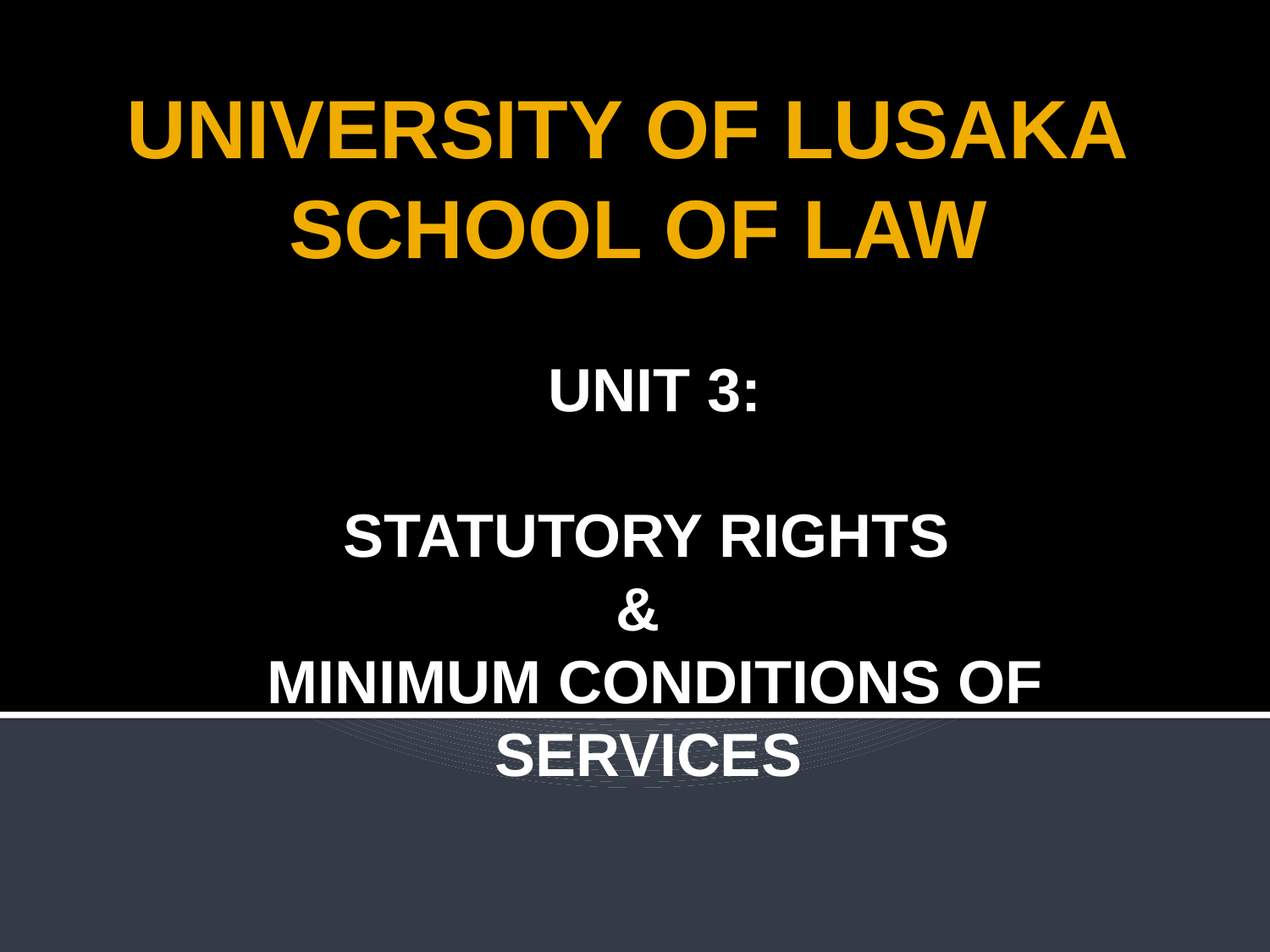

# UNIVERSITY OF LUSAKA SCHOOL OF LAW

UNIT 3:

STATUTORY RIGHTS
&
MINIMUM CONDITIONS OF SERVICES